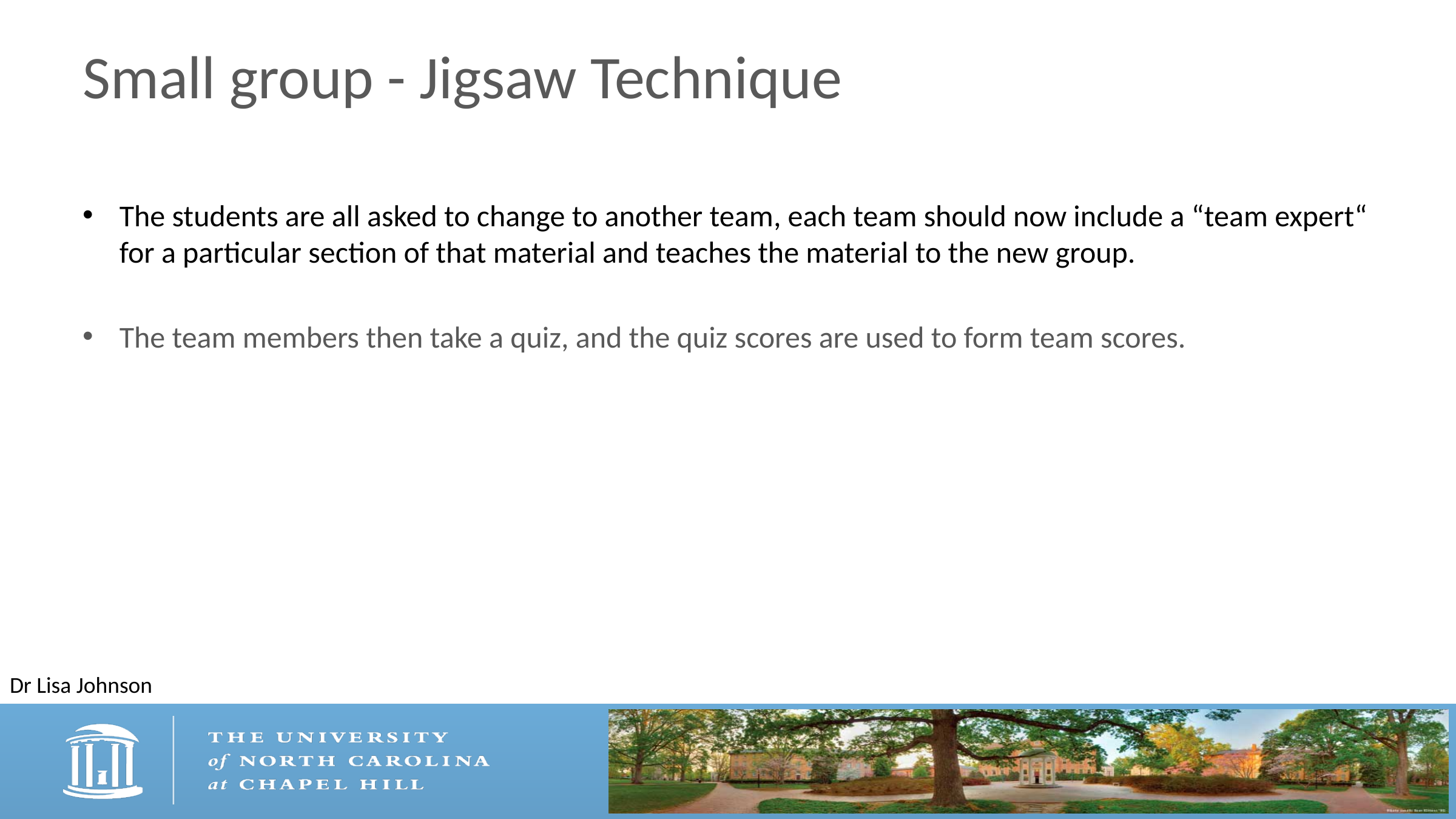

# Small group - Jigsaw Technique
The students are all asked to change to another team, each team should now include a “team expert“ for a particular section of that material and teaches the material to the new group.

The team members then take a quiz, and the quiz scores are used to form team scores.
Dr Lisa Johnson